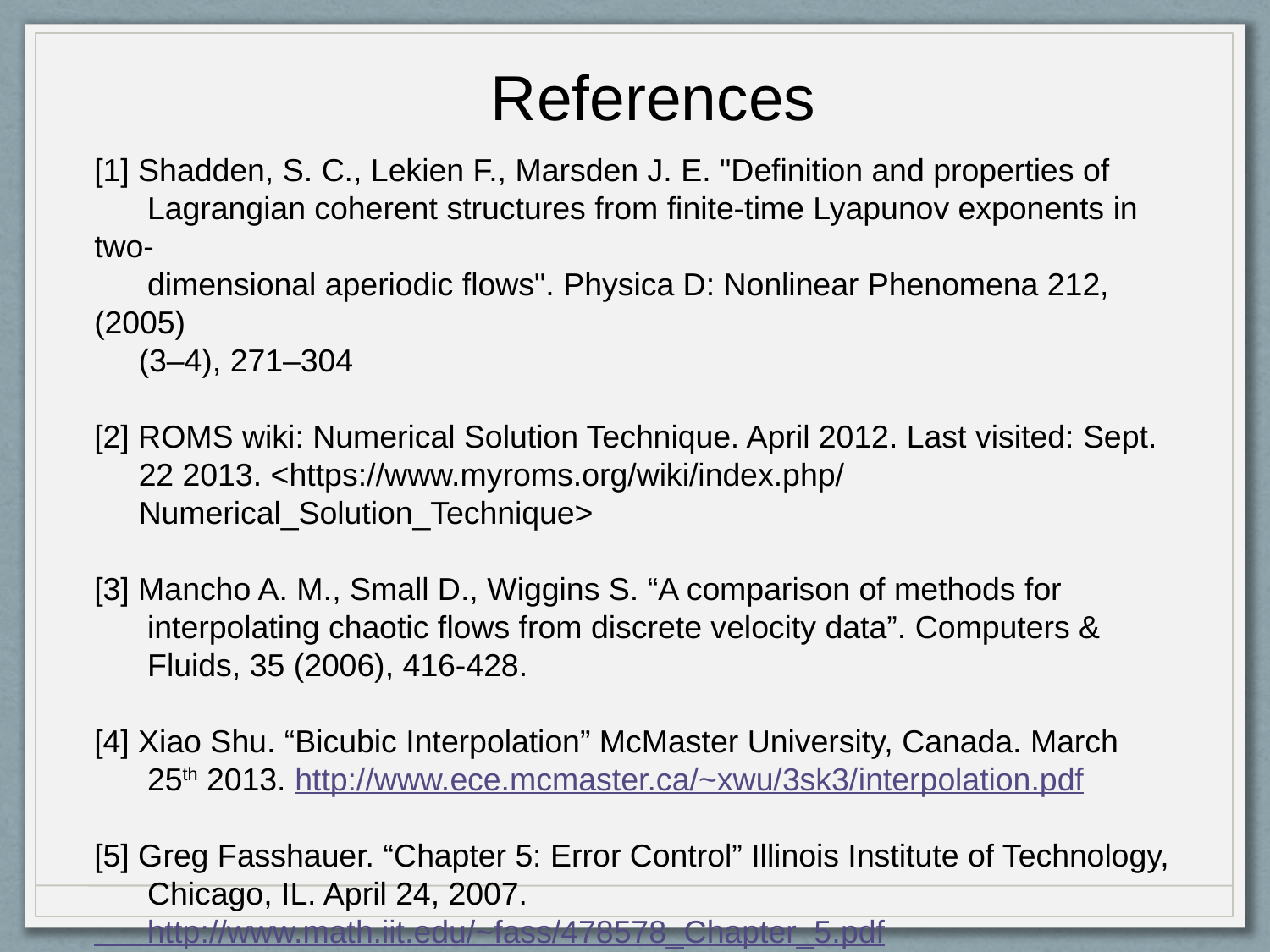

References
[1] Shadden, S. C., Lekien F., Marsden J. E. "Definition and properties of
      Lagrangian coherent structures from finite-time Lyapunov exponents in two-
      dimensional aperiodic flows". Physica D: Nonlinear Phenomena 212, (2005)
     (3–4), 271–304

[2] ROMS wiki: Numerical Solution Technique. April 2012. Last visited: Sept.
     22 2013. <https://www.myroms.org/wiki/index.php/
     Numerical_Solution_Technique>

[3] Mancho A. M., Small D., Wiggins S. “A comparison of methods for
      interpolating chaotic flows from discrete velocity data”. Computers &
      Fluids, 35 (2006), 416-428.

[4] Xiao Shu. “Bicubic Interpolation” McMaster University, Canada. March
      25th 2013. http://www.ece.mcmaster.ca/~xwu/3sk3/interpolation.pdf

[5] Greg Fasshauer. “Chapter 5: Error Control” Illinois Institute of Technology,
      Chicago, IL. April 24, 2007.
      http://www.math.iit.edu/~fass/478578_Chapter_5.pdf